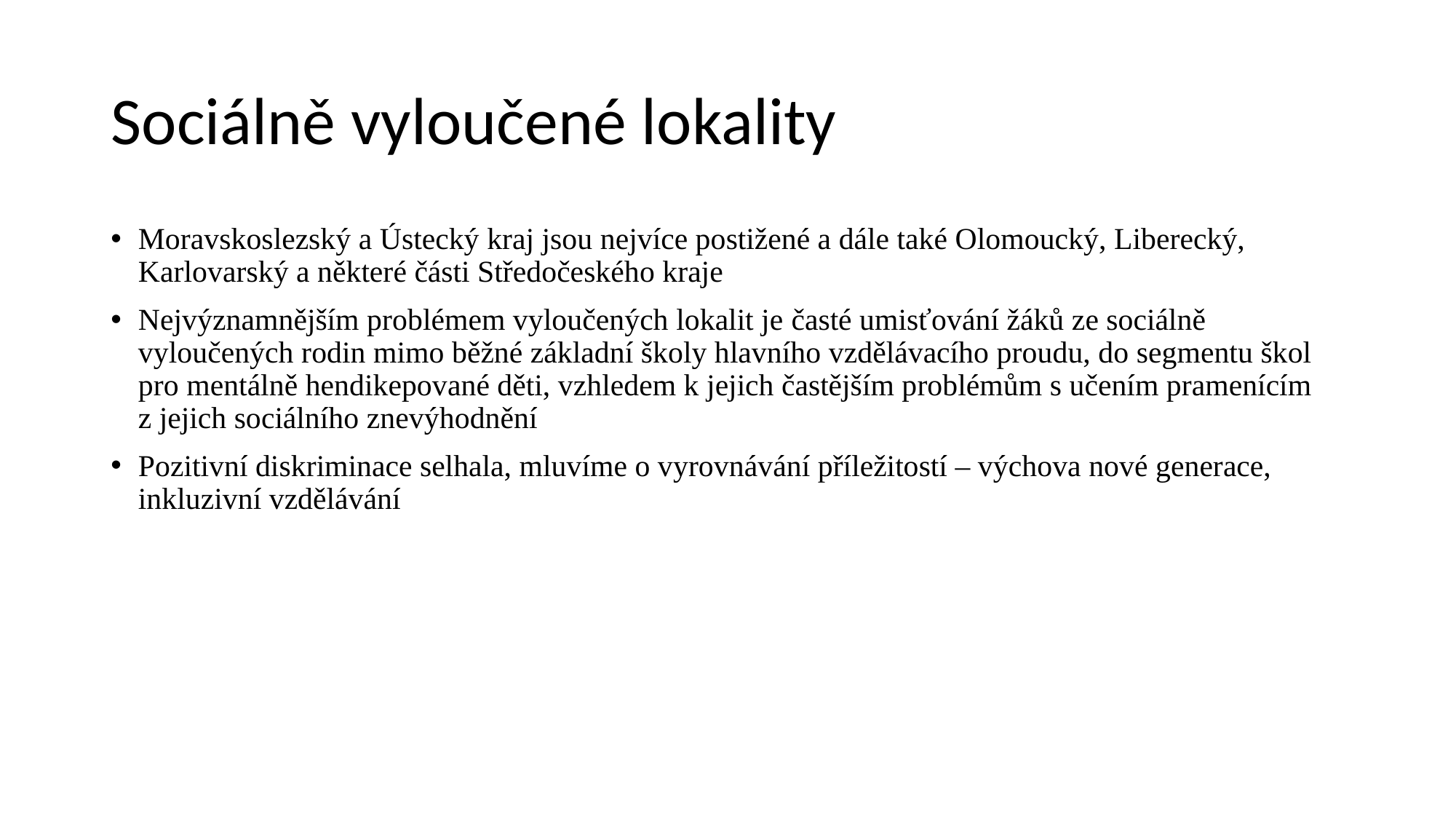

# Sociálně vyloučené lokality
Moravskoslezský a Ústecký kraj jsou nejvíce postižené a dále také Olomoucký, Liberecký, Karlovarský a některé části Středočeského kraje
Nejvýznamnějším problémem vyloučených lokalit je časté umisťování žáků ze sociálně vyloučených rodin mimo běžné základní školy hlavního vzdělávacího proudu, do segmentu škol pro mentálně hendikepované děti, vzhledem k jejich častějším problémům s učením pramenícím z jejich sociálního znevýhodnění
Pozitivní diskriminace selhala, mluvíme o vyrovnávání příležitostí – výchova nové generace, inkluzivní vzdělávání